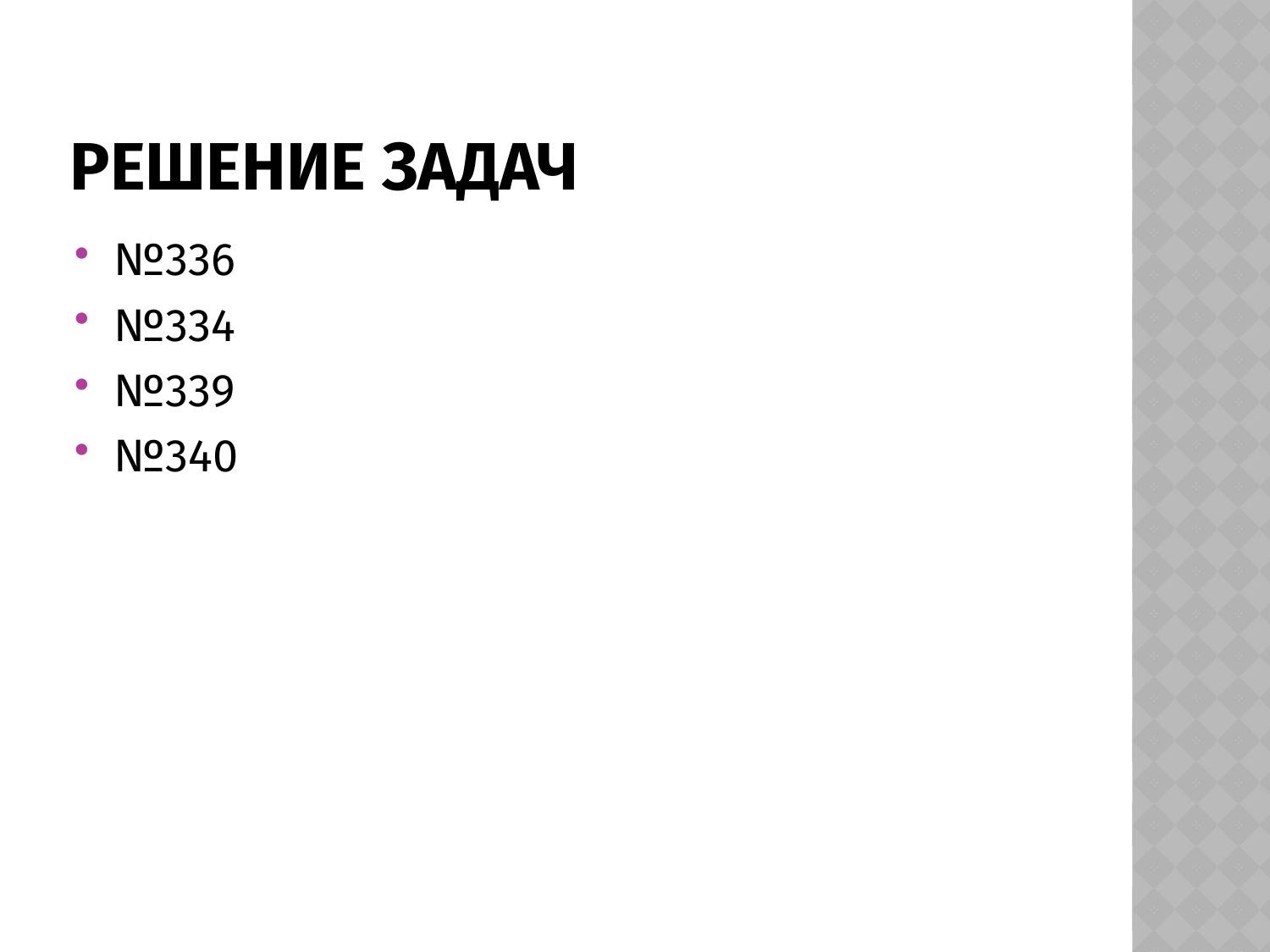

# Решение задач
№336
№334
№339
№340